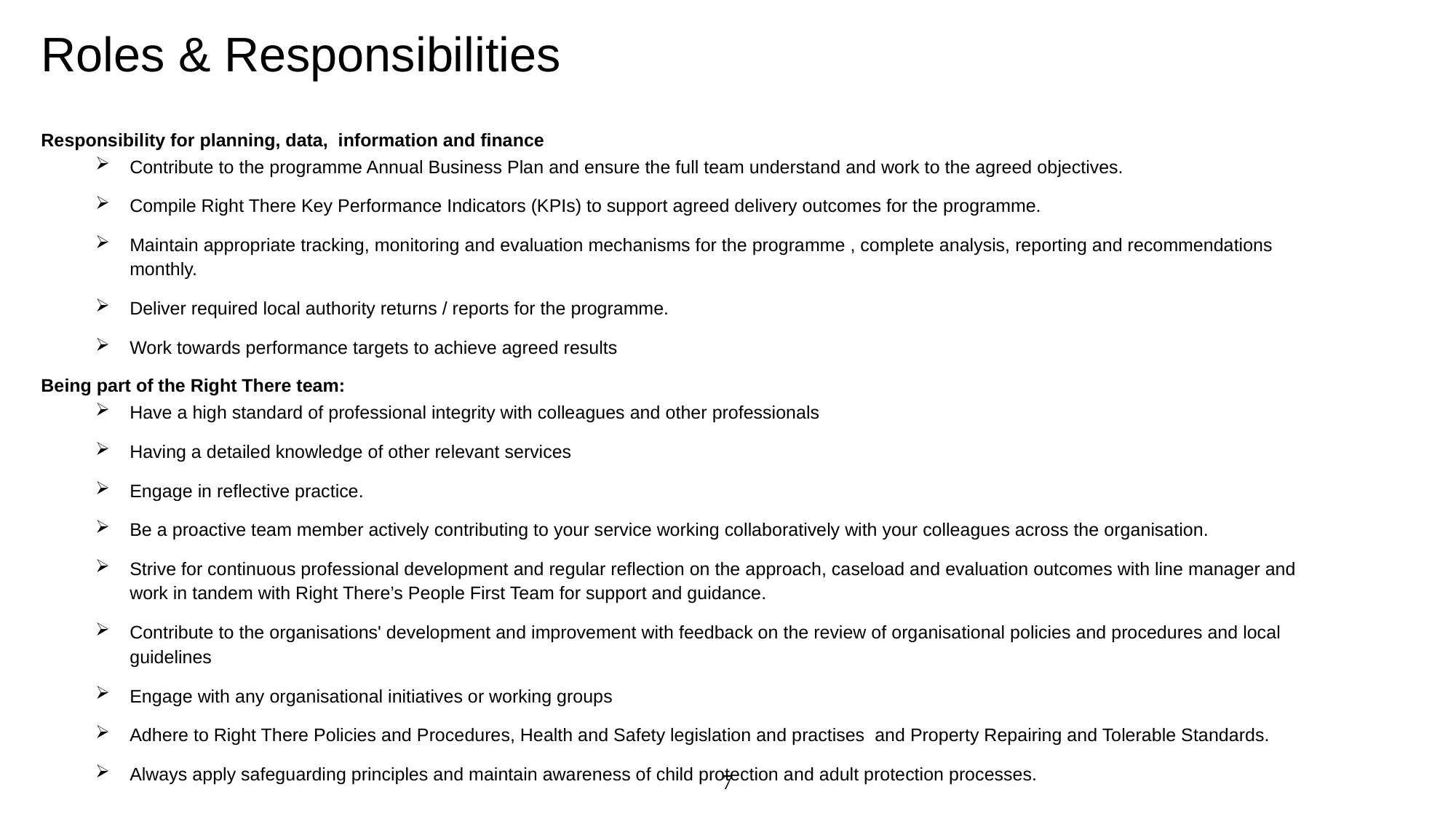

Roles & Responsibilities

Responsibility for planning, data,  information and finance
Contribute to the programme Annual Business Plan and ensure the full team understand and work to the agreed objectives.
Compile Right There Key Performance Indicators (KPIs) to support agreed delivery outcomes for the programme.
Maintain appropriate tracking, monitoring and evaluation mechanisms for the programme , complete analysis, reporting and recommendations monthly.
Deliver required local authority returns / reports for the programme.
Work towards performance targets to achieve agreed results
Being part of the Right There team:
Have a high standard of professional integrity with colleagues and other professionals
Having a detailed knowledge of other relevant services
Engage in reflective practice.
Be a proactive team member actively contributing to your service working collaboratively with your colleagues across the organisation.
Strive for continuous professional development and regular reflection on the approach, caseload and evaluation outcomes with line manager and work in tandem with Right There’s People First Team for support and guidance.
Contribute to the organisations' development and improvement with feedback on the review of organisational policies and procedures and local guidelines
Engage with any organisational initiatives or working groups
Adhere to Right There Policies and Procedures, Health and Safety legislation and practises  and Property Repairing and Tolerable Standards.
Always apply safeguarding principles and maintain awareness of child protection and adult protection processes.

7